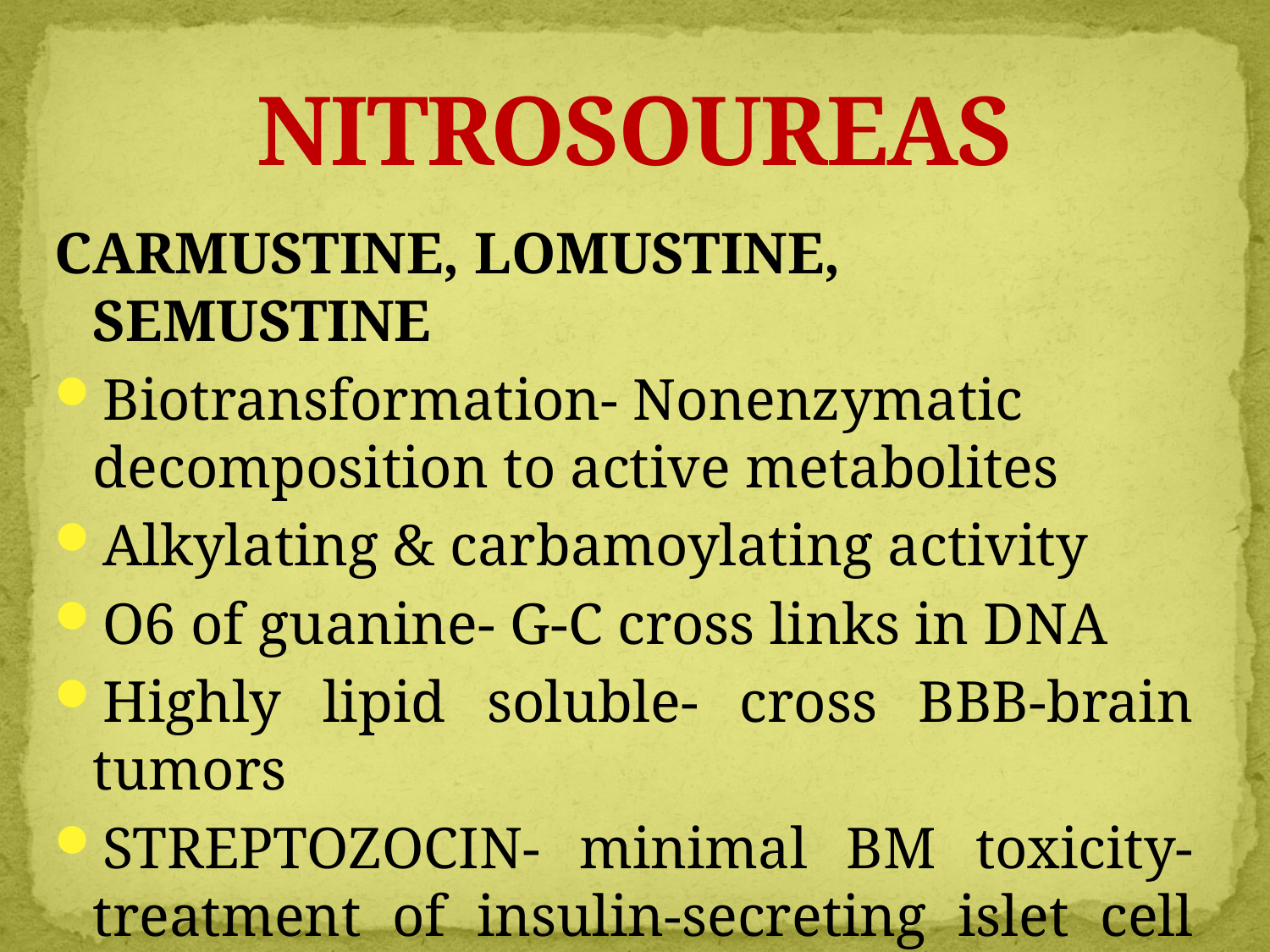

# NITROSOUREAS
CARMUSTINE, LOMUSTINE, SEMUSTINE
Biotransformation- Nonenzymatic decomposition to active metabolites
Alkylating & carbamoylating activity
O6 of guanine- G-C cross links in DNA
Highly lipid soluble- cross BBB-brain tumors
STREPTOZOCIN- minimal BM toxicity- treatment of insulin-secreting islet cell carcinoma of pancreas